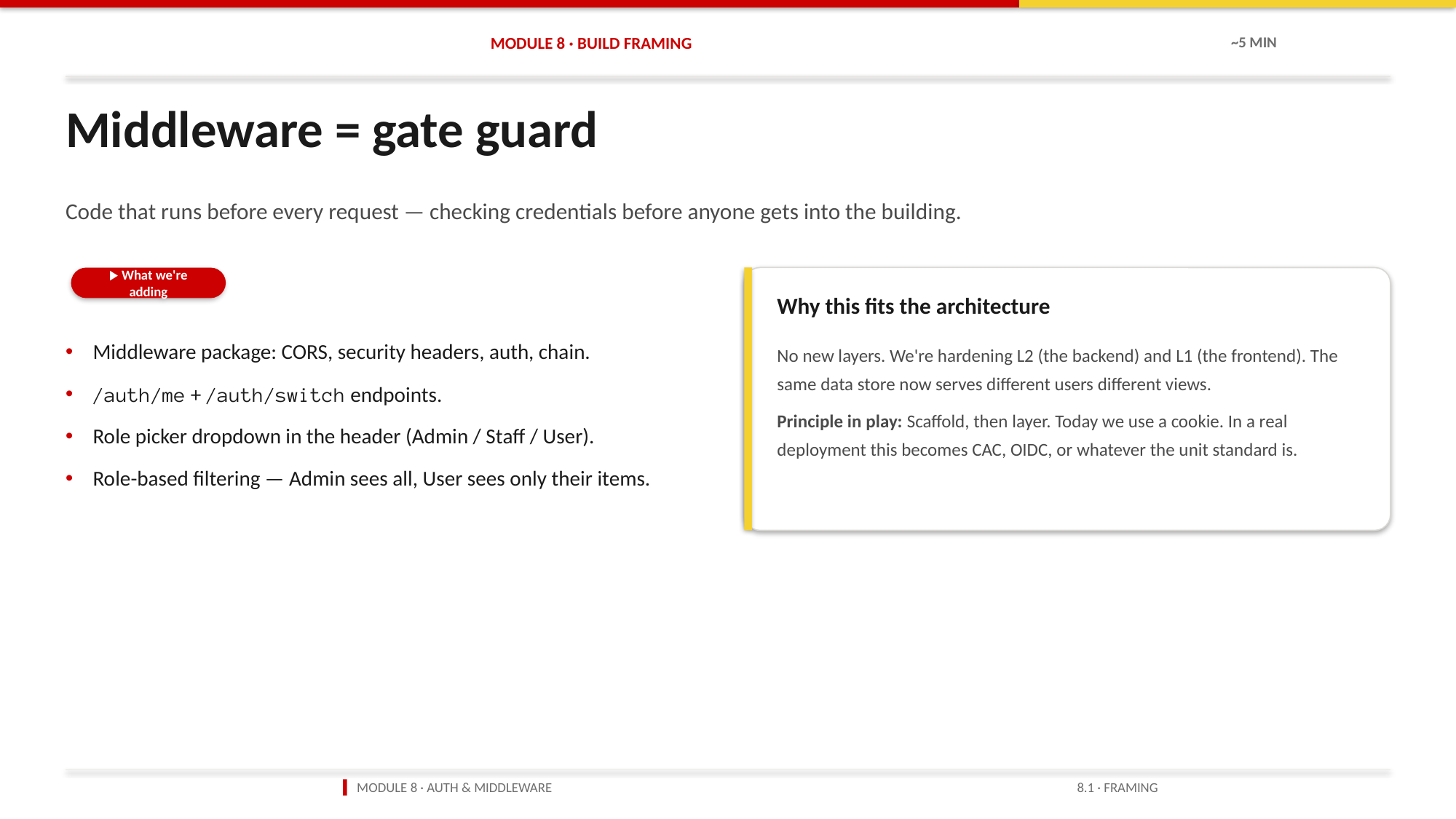

MODULE 8 · BUILD FRAMING
~5 MIN
Middleware = gate guard
Code that runs before every request — checking credentials before anyone gets into the building.
▶ What we're adding

Why this fits the architecture
Middleware package: CORS, security headers, auth, chain.
/auth/me + /auth/switch endpoints.
Role picker dropdown in the header (Admin / Staff / User).
Role-based filtering — Admin sees all, User sees only their items.
No new layers. We're hardening L2 (the backend) and L1 (the frontend). The same data store now serves different users different views.
Principle in play: Scaffold, then layer. Today we use a cookie. In a real deployment this becomes CAC, OIDC, or whatever the unit standard is.
▍ MODULE 8 · AUTH & MIDDLEWARE
8.1 · FRAMING